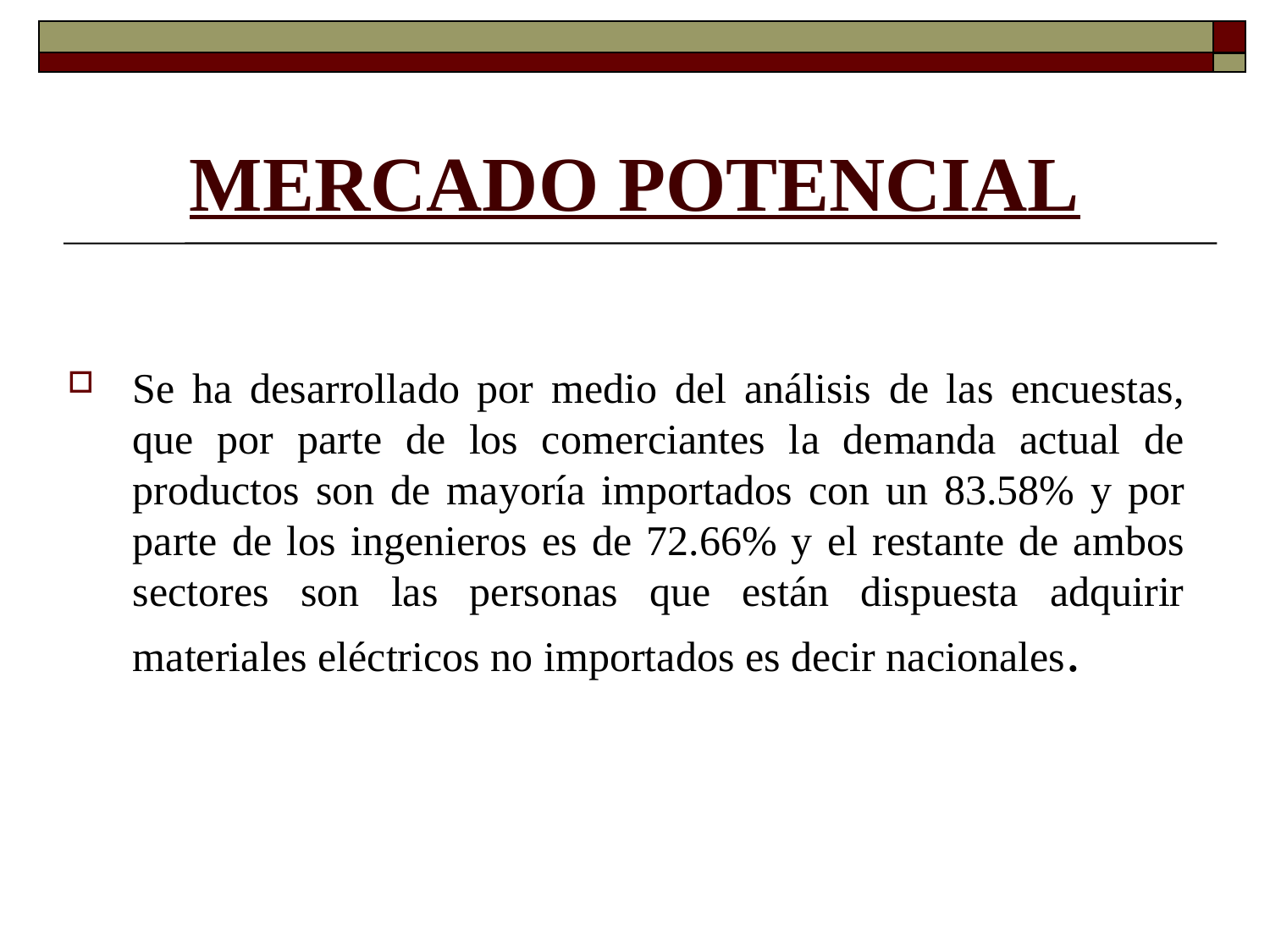

# MERCADO POTENCIAL
Se ha desarrollado por medio del análisis de las encuestas, que por parte de los comerciantes la demanda actual de productos son de mayoría importados con un 83.58% y por parte de los ingenieros es de 72.66% y el restante de ambos sectores son las personas que están dispuesta adquirir materiales eléctricos no importados es decir nacionales.